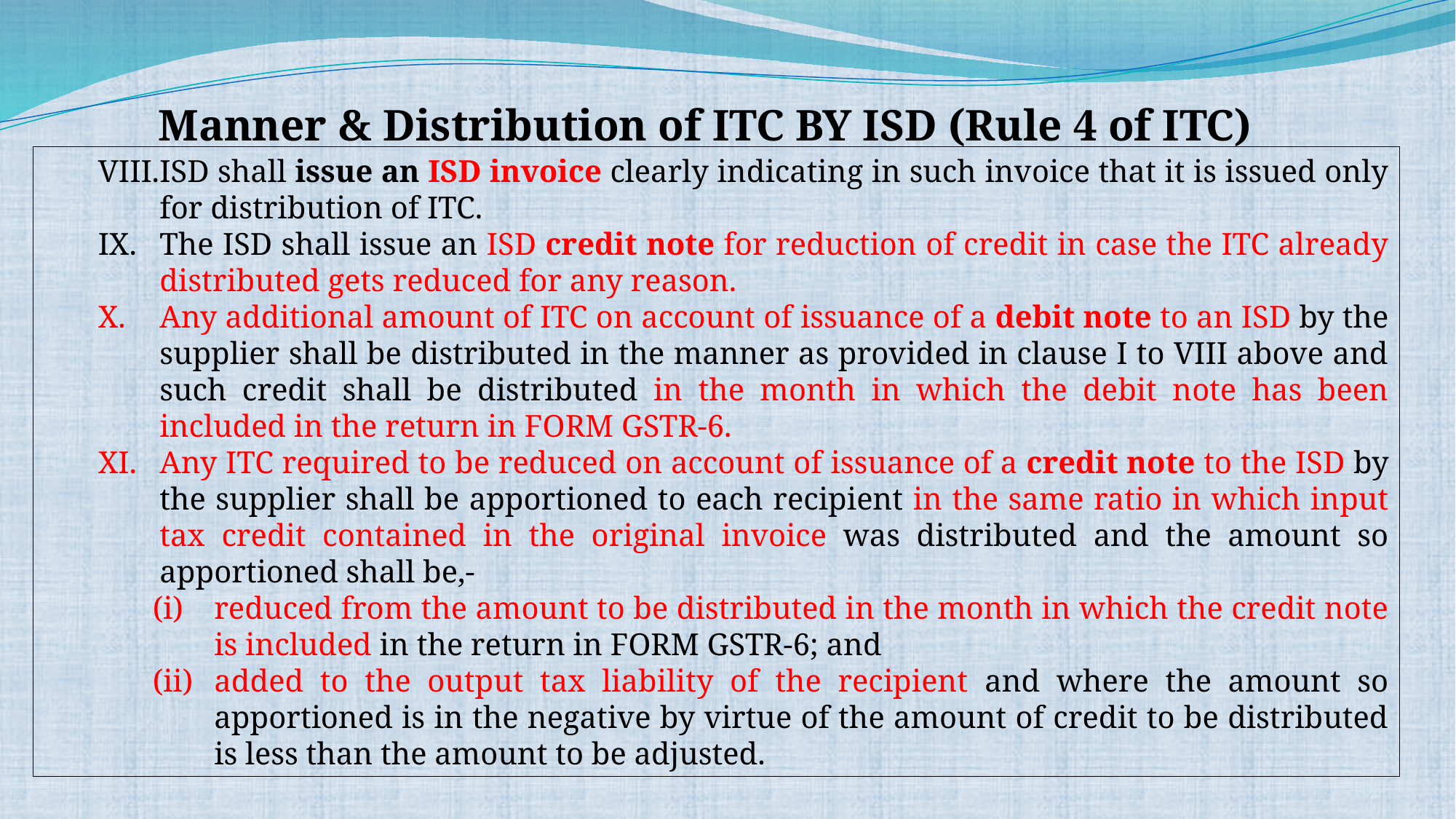

Manner & Distribution of ITC BY ISD (Rule 4 of ITC)
ISD shall issue an ISD invoice clearly indicating in such invoice that it is issued only for distribution of ITC.
The ISD shall issue an ISD credit note for reduction of credit in case the ITC already distributed gets reduced for any reason.
Any additional amount of ITC on account of issuance of a debit note to an ISD by the supplier shall be distributed in the manner as provided in clause I to VIII above and such credit shall be distributed in the month in which the debit note has been included in the return in FORM GSTR-6.
Any ITC required to be reduced on account of issuance of a credit note to the ISD by the supplier shall be apportioned to each recipient in the same ratio in which input tax credit contained in the original invoice was distributed and the amount so apportioned shall be,-
reduced from the amount to be distributed in the month in which the credit note is included in the return in FORM GSTR-6; and
added to the output tax liability of the recipient and where the amount so apportioned is in the negative by virtue of the amount of credit to be distributed is less than the amount to be adjusted.
106